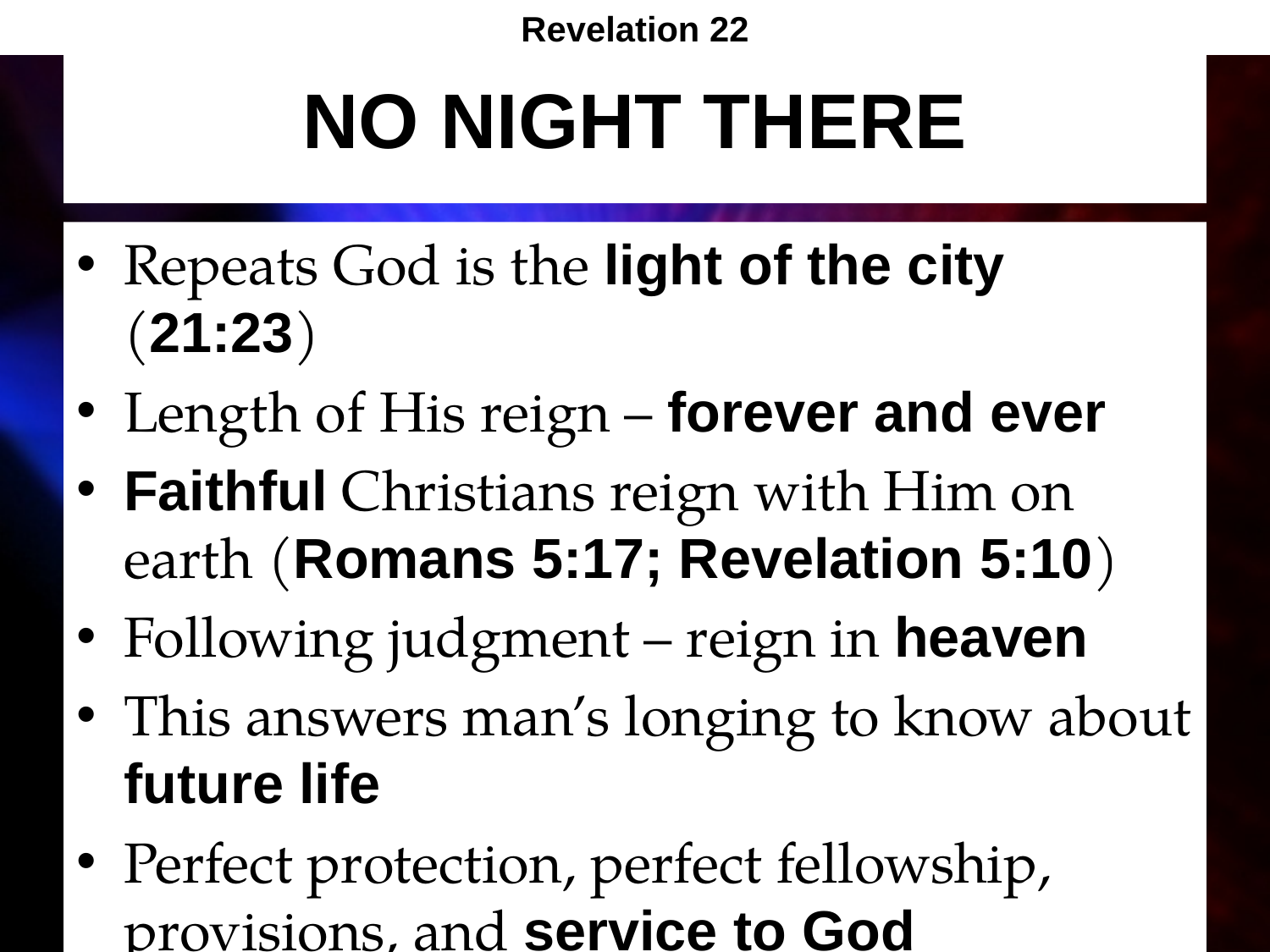

Revelation 22
# No Night There
Repeats God is the light of the city (21:23)
Length of His reign – forever and ever
Faithful Christians reign with Him on earth (Romans 5:17; Revelation 5:10)
Following judgment – reign in heaven
This answers man’s longing to know about future life
Perfect protection, perfect fellowship, provisions, and service to God